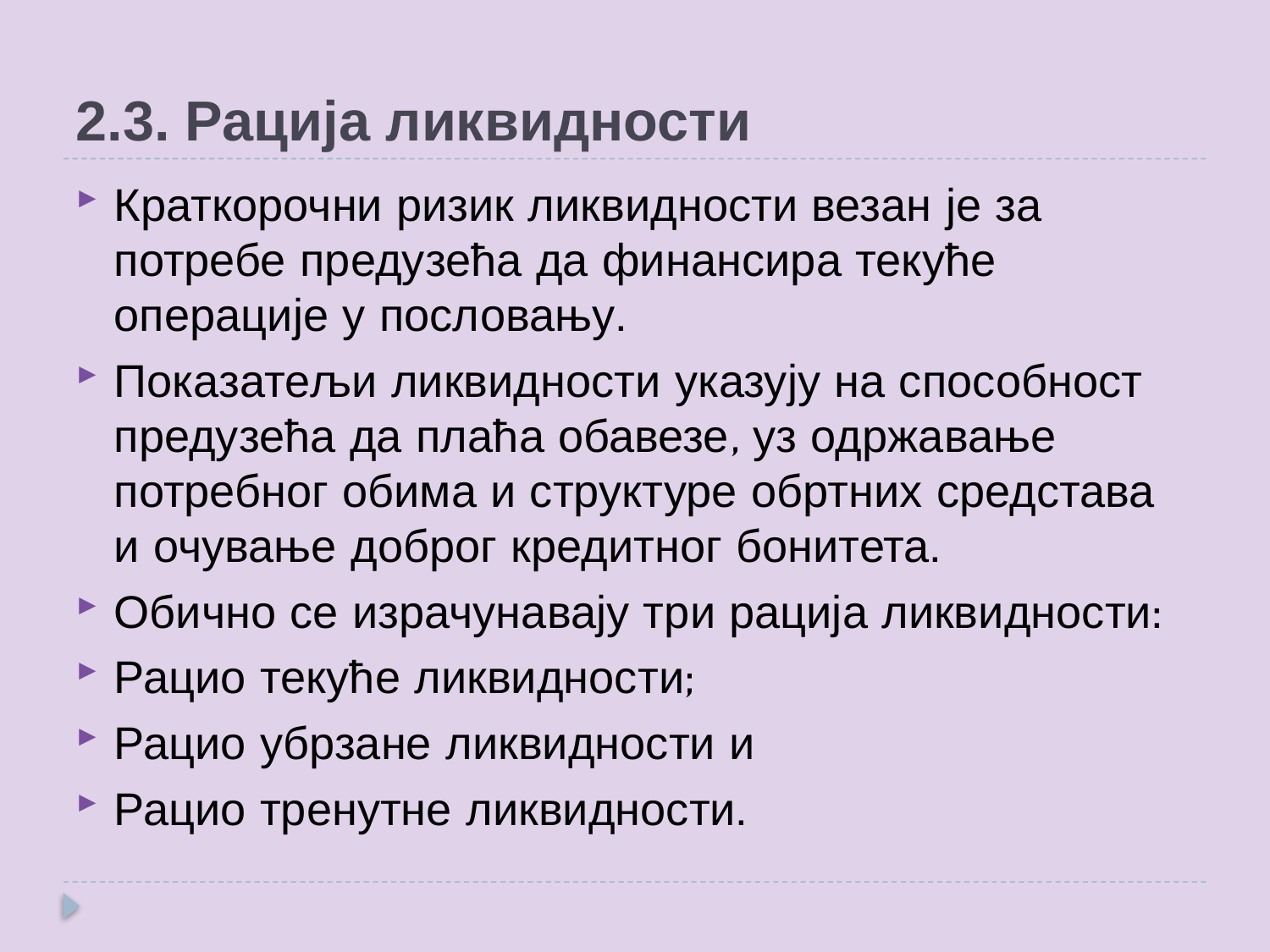

# 2.3. Рација ликвидности
Краткорочни ризик ликвидности везан је за потребе предузећа да финансира текуће операције у пословању.
Показатељи ликвидности указују на способност предузећа да плаћа обавезе, уз одржавање потребног обима и структуре обртних средстава и очување доброг кредитног бонитета.
Обично се израчунавају три рација ликвидности:
Рацио текуће ликвидности;
Рацио убрзане ликвидности и
Рацио тренутне ликвидности.